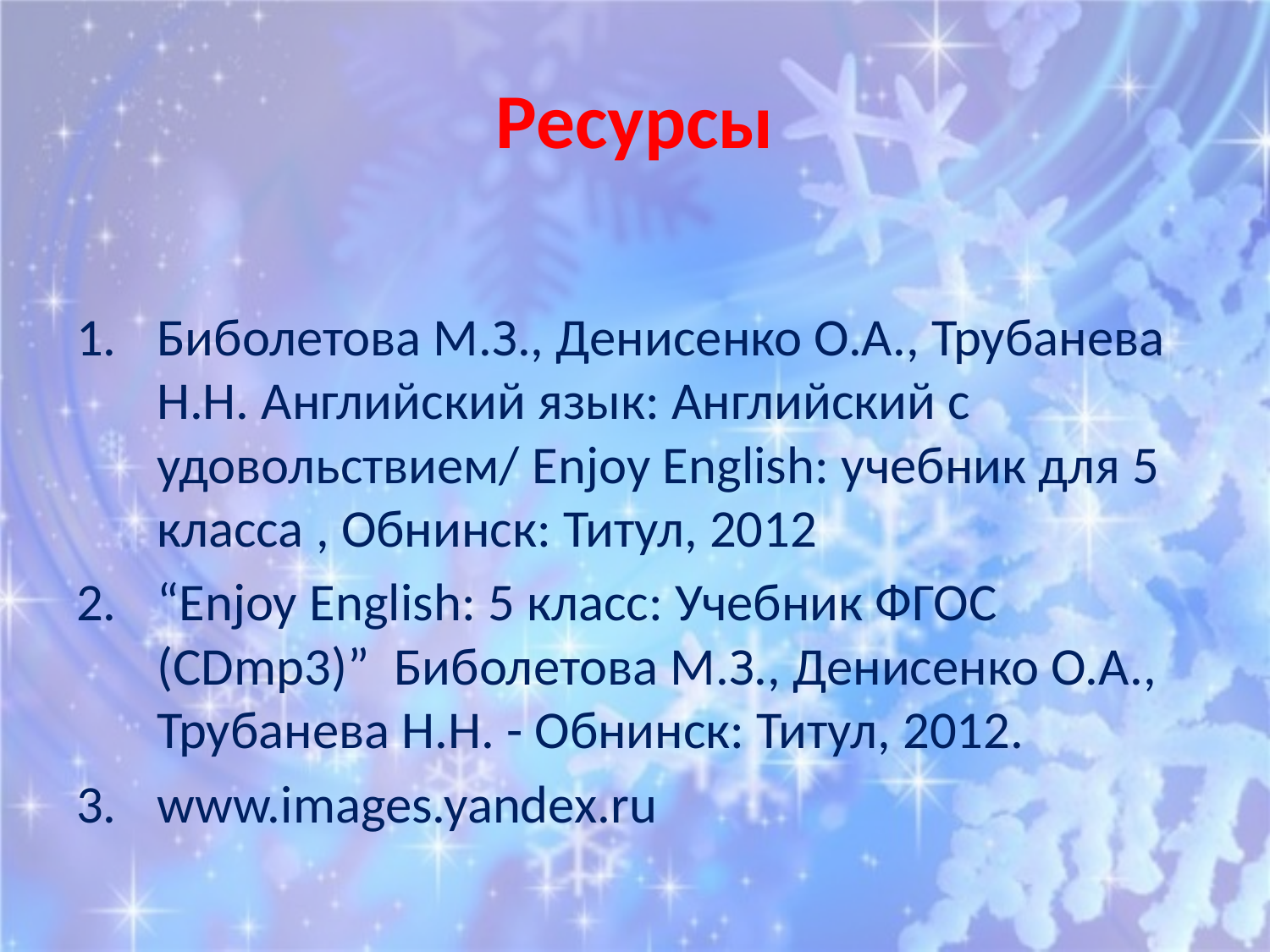

# Ресурсы

Биболетова М.З., Денисенко О.А., Трубанева Н.Н. Английский язык: Английский с удовольствием/ Enjoy English: учебник для 5 класса , Обнинск: Титул, 2012
“Enjoy English: 5 класс: Учебник ФГОС (CDmp3)”  Биболетова М.З., Денисенко О.А., Трубанева Н.Н. - Обнинск: Титул, 2012.
www.images.yandex.ru